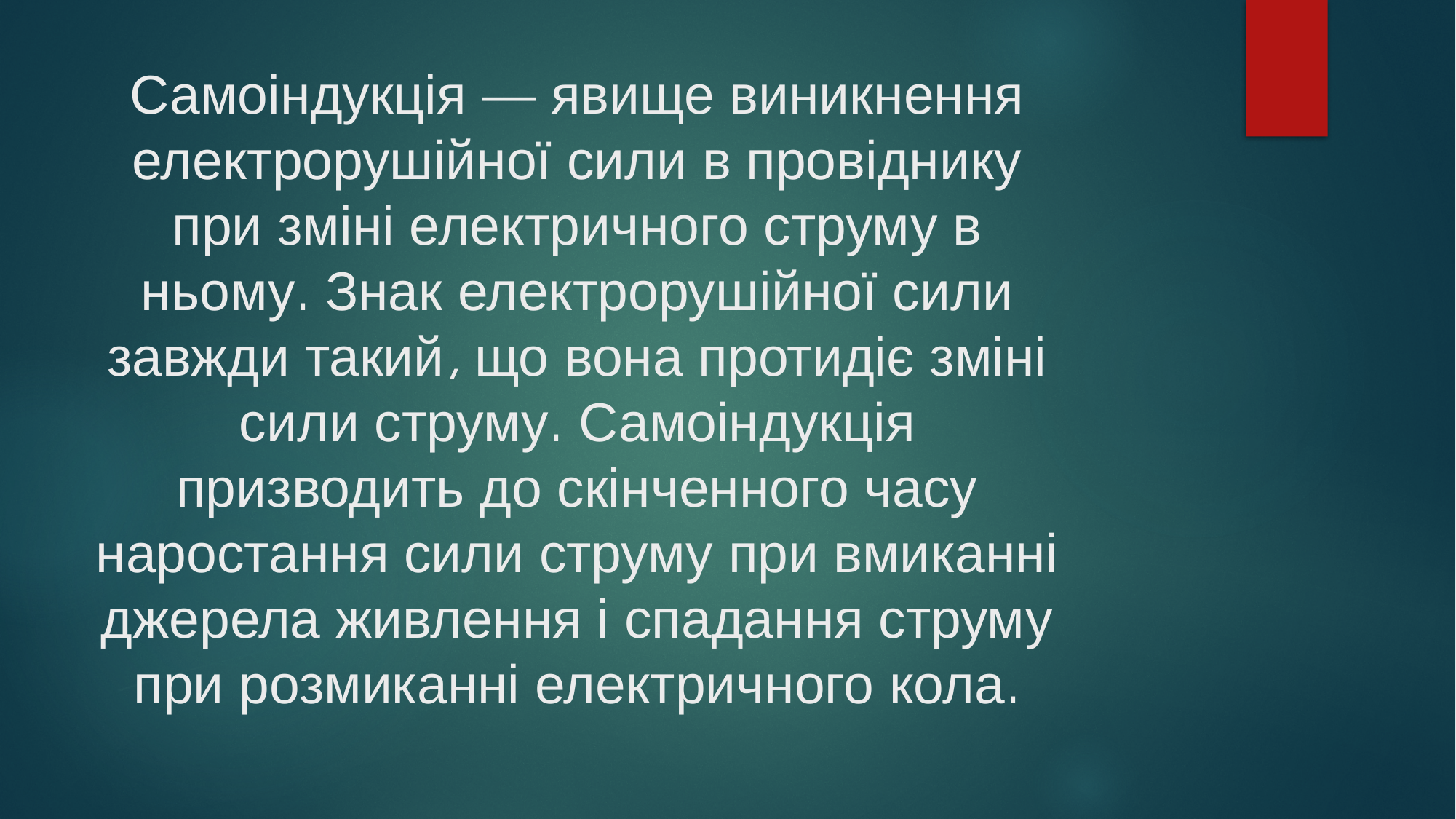

# Самоіндукція — явище виникнення електрорушійної сили в провіднику при зміні електричного струму в ньому. Знак електрорушійної сили завжди такий, що вона протидіє зміні сили струму. Самоіндукція призводить до скінченного часу наростання сили струму при вмиканні джерела живлення і спадання струму при розмиканні електричного кола.